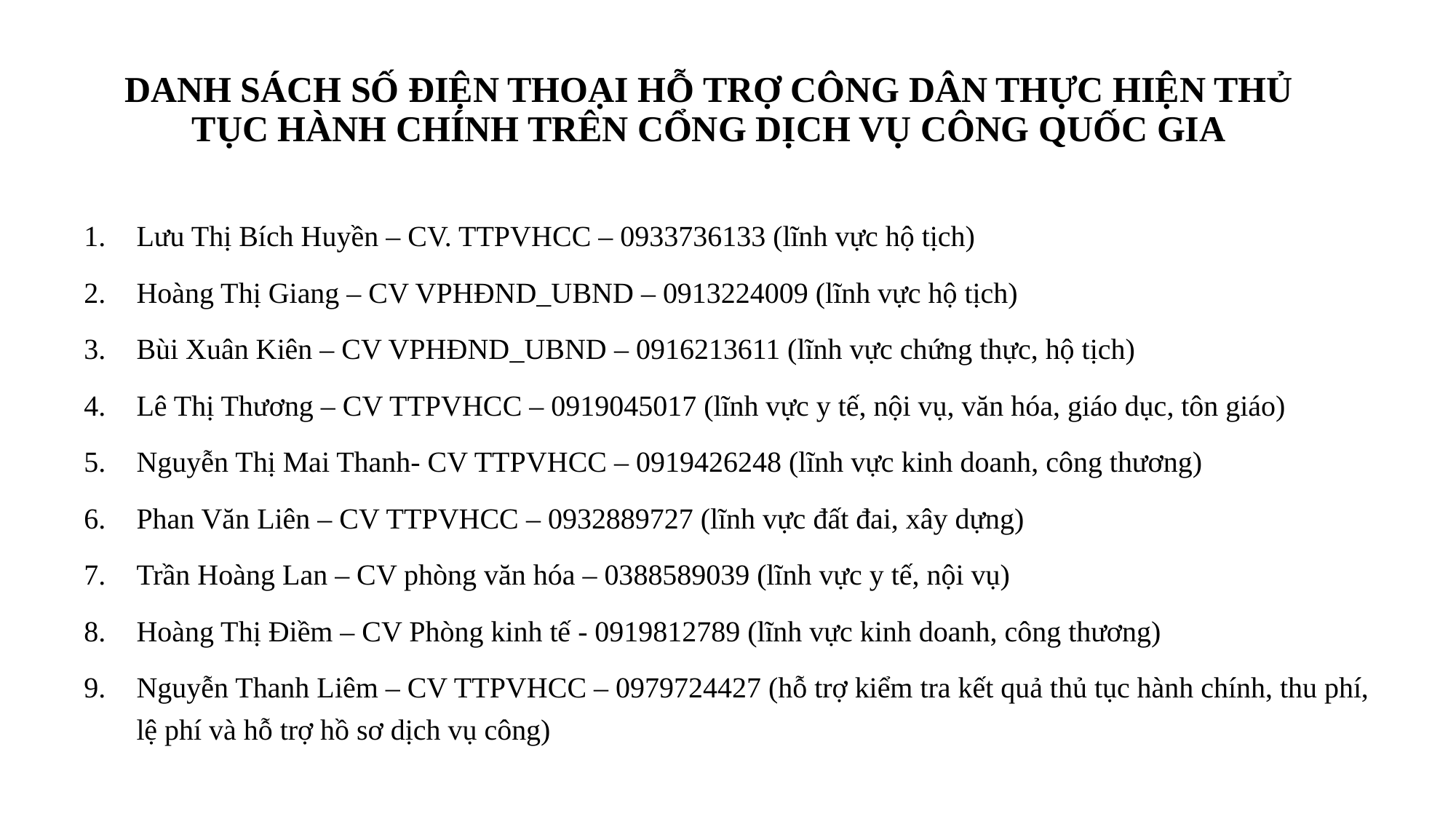

# DANH SÁCH SỐ ĐIỆN THOẠI HỖ TRỢ CÔNG DÂN THỰC HIỆN THỦ TỤC HÀNH CHÍNH TRÊN CỔNG DỊCH VỤ CÔNG QUỐC GIA
Lưu Thị Bích Huyền – CV. TTPVHCC – 0933736133 (lĩnh vực hộ tịch)
Hoàng Thị Giang – CV VPHĐND_UBND – 0913224009 (lĩnh vực hộ tịch)
Bùi Xuân Kiên – CV VPHĐND_UBND – 0916213611 (lĩnh vực chứng thực, hộ tịch)
Lê Thị Thương – CV TTPVHCC – 0919045017 (lĩnh vực y tế, nội vụ, văn hóa, giáo dục, tôn giáo)
Nguyễn Thị Mai Thanh- CV TTPVHCC – 0919426248 (lĩnh vực kinh doanh, công thương)
Phan Văn Liên – CV TTPVHCC – 0932889727 (lĩnh vực đất đai, xây dựng)
Trần Hoàng Lan – CV phòng văn hóa – 0388589039 (lĩnh vực y tế, nội vụ)
Hoàng Thị Điềm – CV Phòng kinh tế - 0919812789 (lĩnh vực kinh doanh, công thương)
Nguyễn Thanh Liêm – CV TTPVHCC – 0979724427 (hỗ trợ kiểm tra kết quả thủ tục hành chính, thu phí, lệ phí và hỗ trợ hồ sơ dịch vụ công)